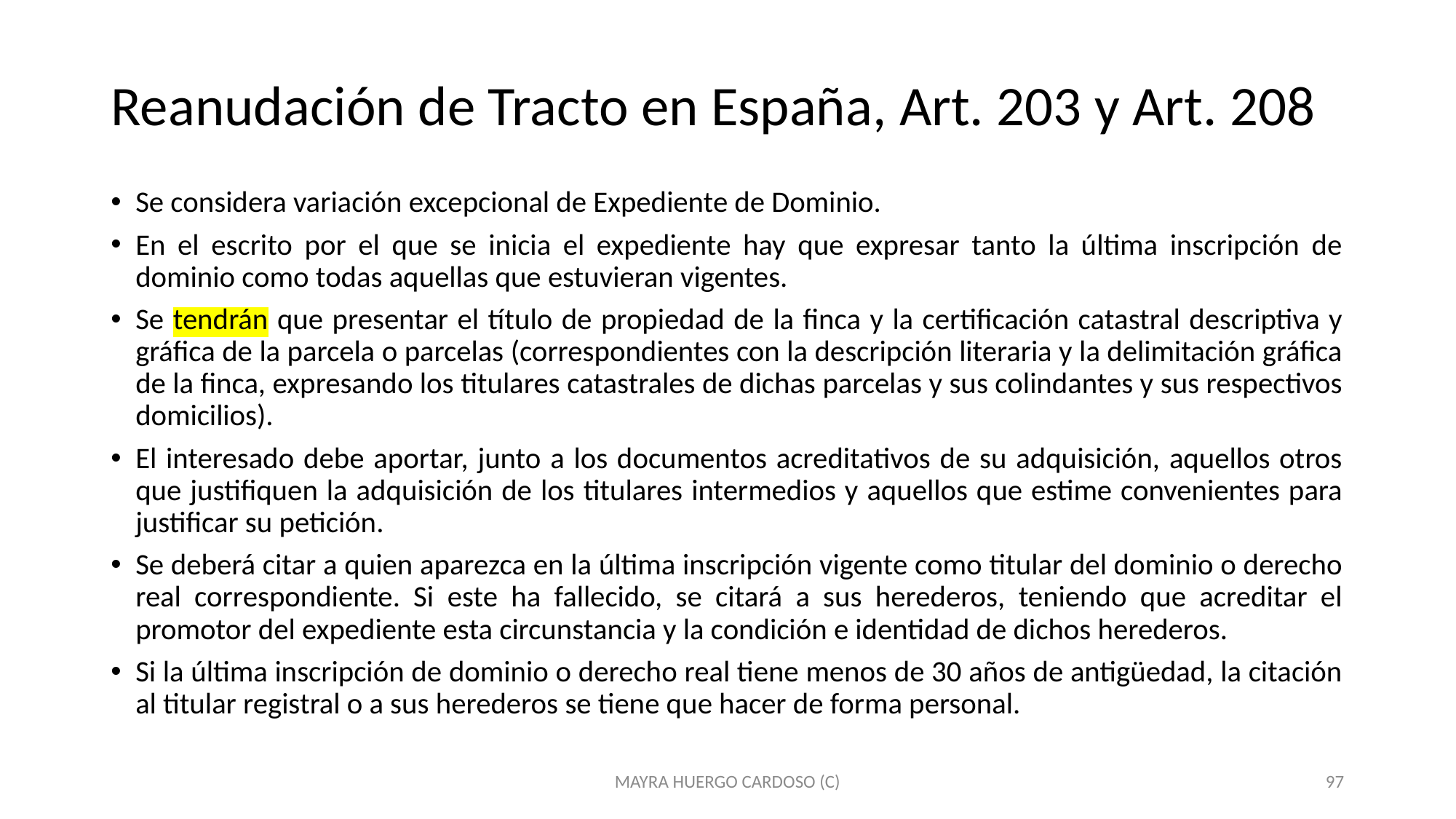

# Reanudación de Tracto en España, Art. 203 y Art. 208
Se considera variación excepcional de Expediente de Dominio.
En el escrito por el que se inicia el expediente hay que expresar tanto la última inscripción de dominio como todas aquellas que estuvieran vigentes.
Se tendrán que presentar el título de propiedad de la finca y la certificación catastral descriptiva y gráfica de la parcela o parcelas (correspondientes con la descripción literaria y la delimitación gráfica de la finca, expresando los titulares catastrales de dichas parcelas y sus colindantes y sus respectivos domicilios).
El interesado debe aportar, junto a los documentos acreditativos de su adquisición, aquellos otros que justifiquen la adquisición de los titulares intermedios y aquellos que estime convenientes para justificar su petición.
Se deberá citar a quien aparezca en la última inscripción vigente como titular del dominio o derecho real correspondiente. Si este ha fallecido, se citará a sus herederos, teniendo que acreditar el promotor del expediente esta circunstancia y la condición e identidad de dichos herederos.
Si la última inscripción de dominio o derecho real tiene menos de 30 años de antigüedad, la citación al titular registral o a sus herederos se tiene que hacer de forma personal.

MAYRA HUERGO CARDOSO (C)
97